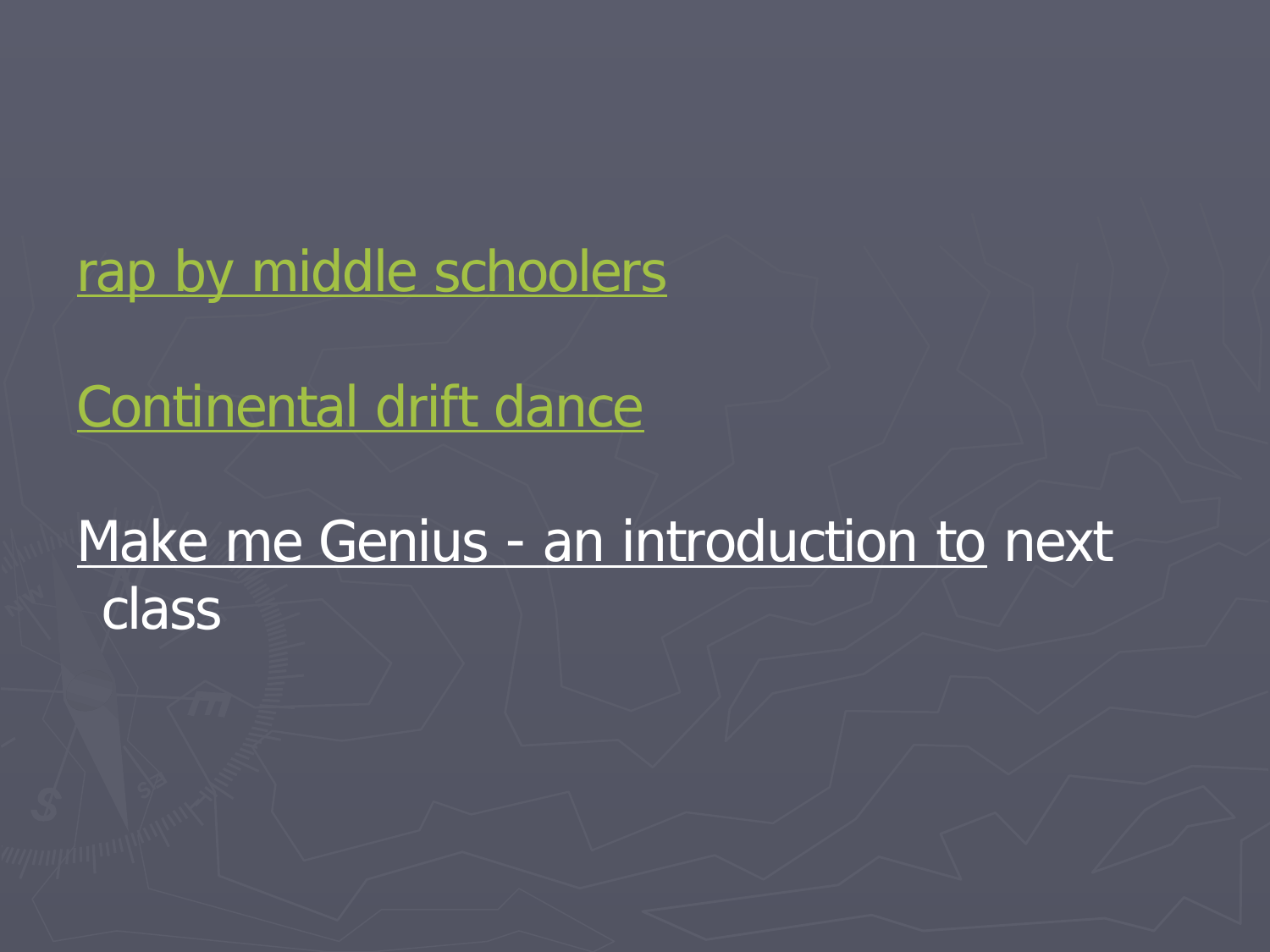

#
rap by middle schoolers

Continental drift dance

Make me Genius - an introduction to next class